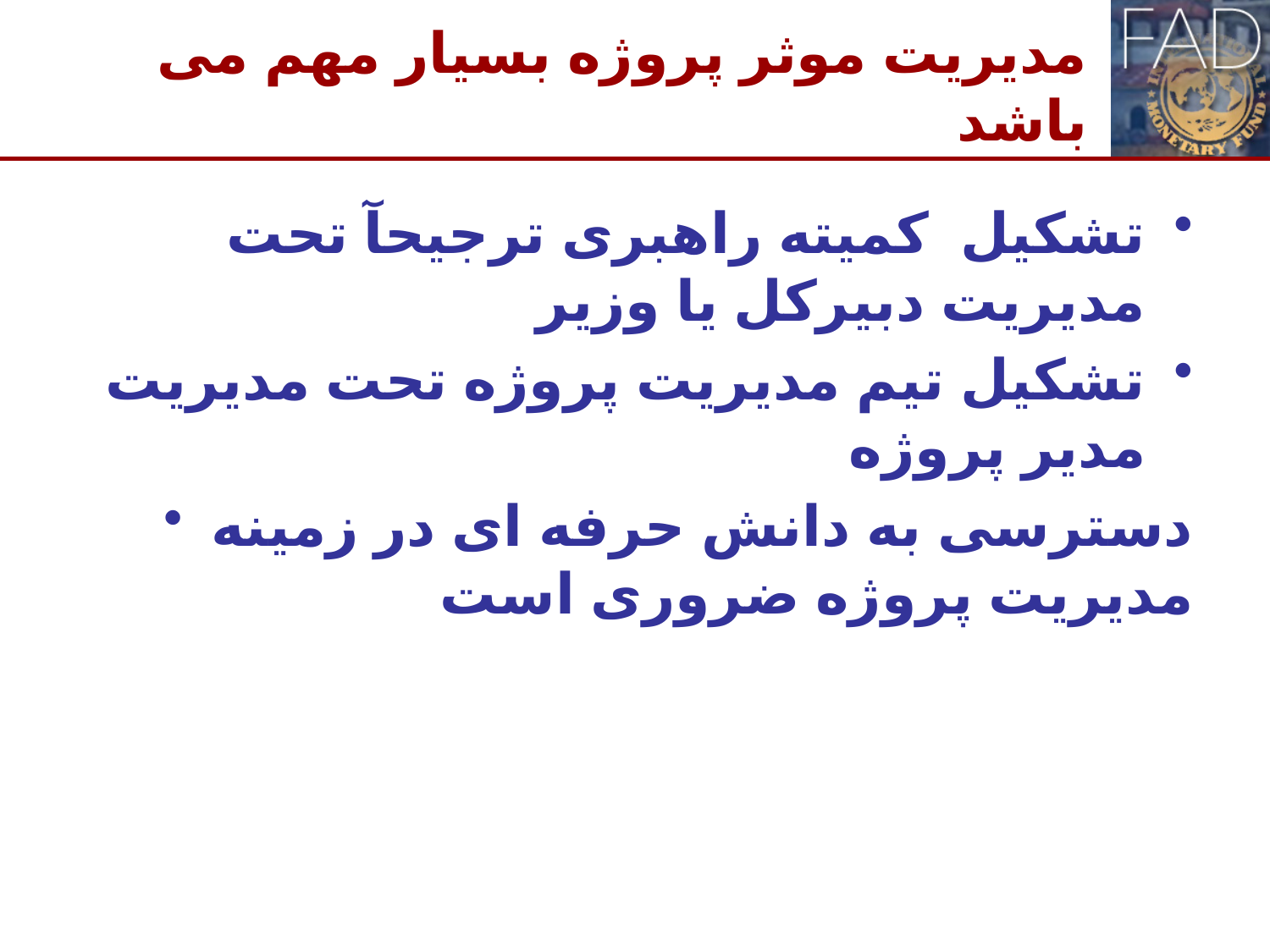

# مدیریت موثر پروژه بسیار مهم می باشد
تشکیل  کمیته راهبری ترجیحآ تحت مدیریت دبیرکل یا وزیر
تشکیل تیم مدیریت پروژه تحت مدیریت مدیر پروژه
دسترسی به دانش حرفه ای در زمینه مدیریت پروژه ضروری است
8